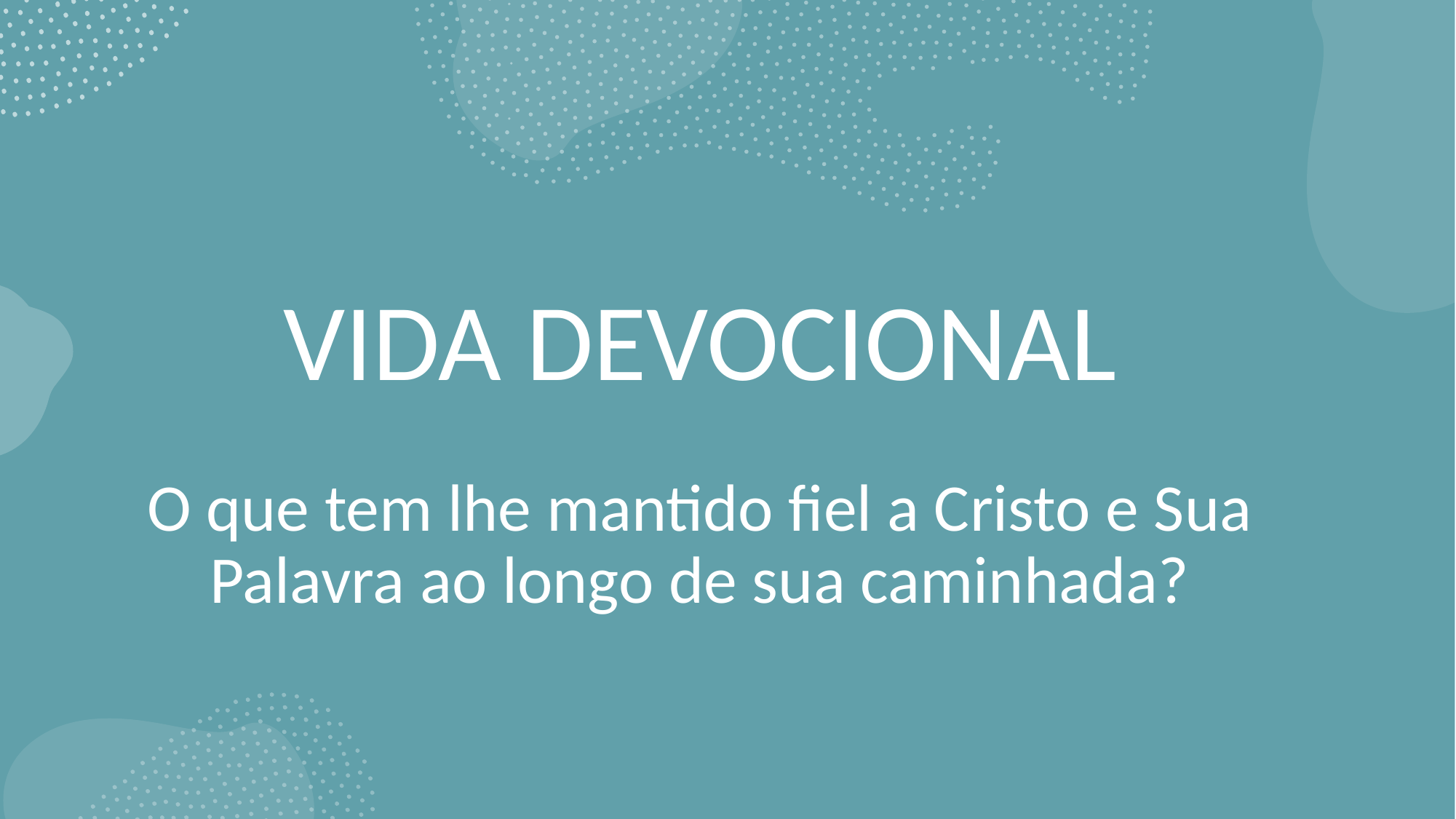

# VIDA DEVOCIONAL
O que tem lhe mantido fiel a Cristo e Sua Palavra ao longo de sua caminhada?